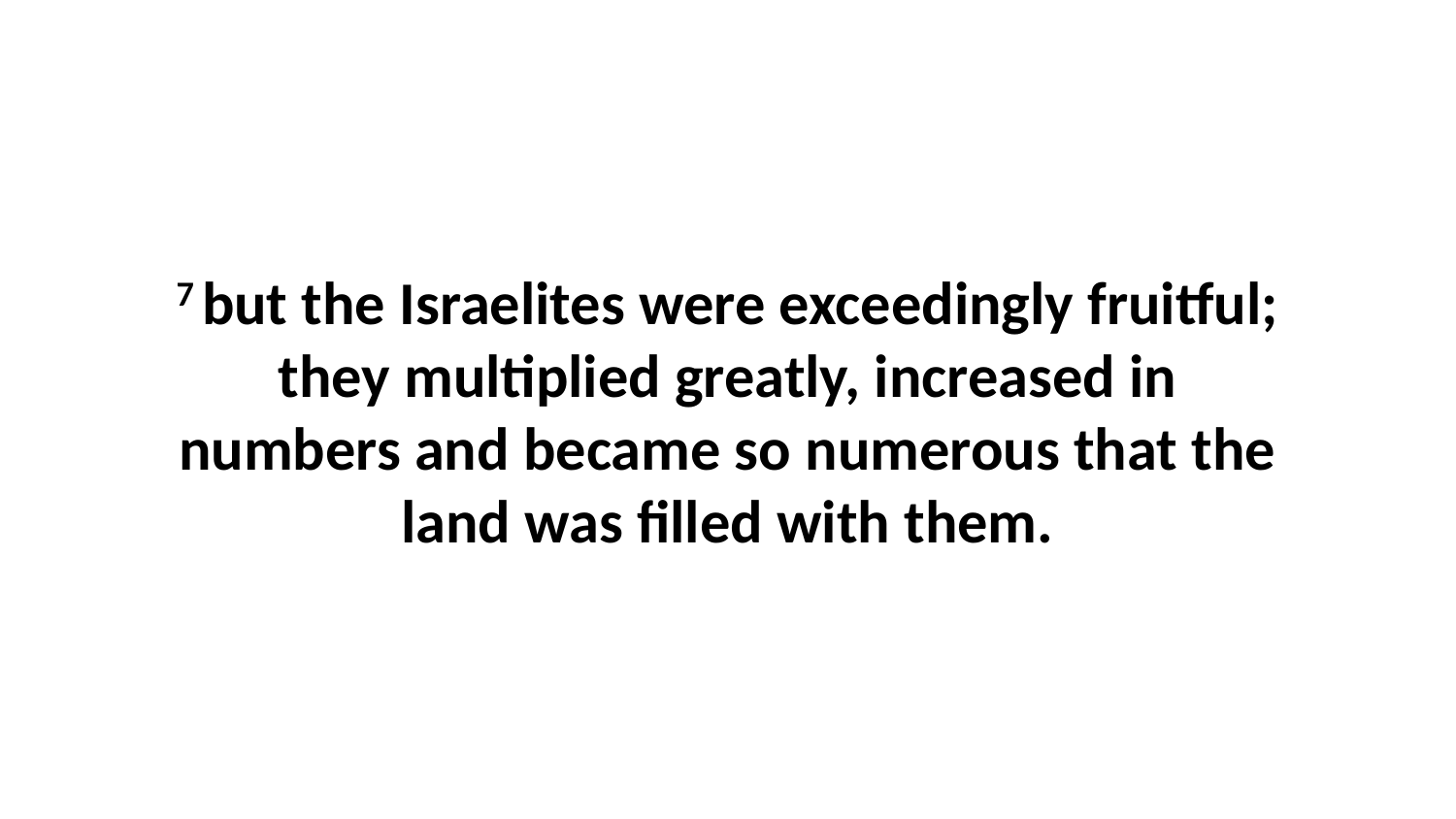

7 but the Israelites were exceedingly fruitful; they multiplied greatly, increased in numbers and became so numerous that the land was filled with them.